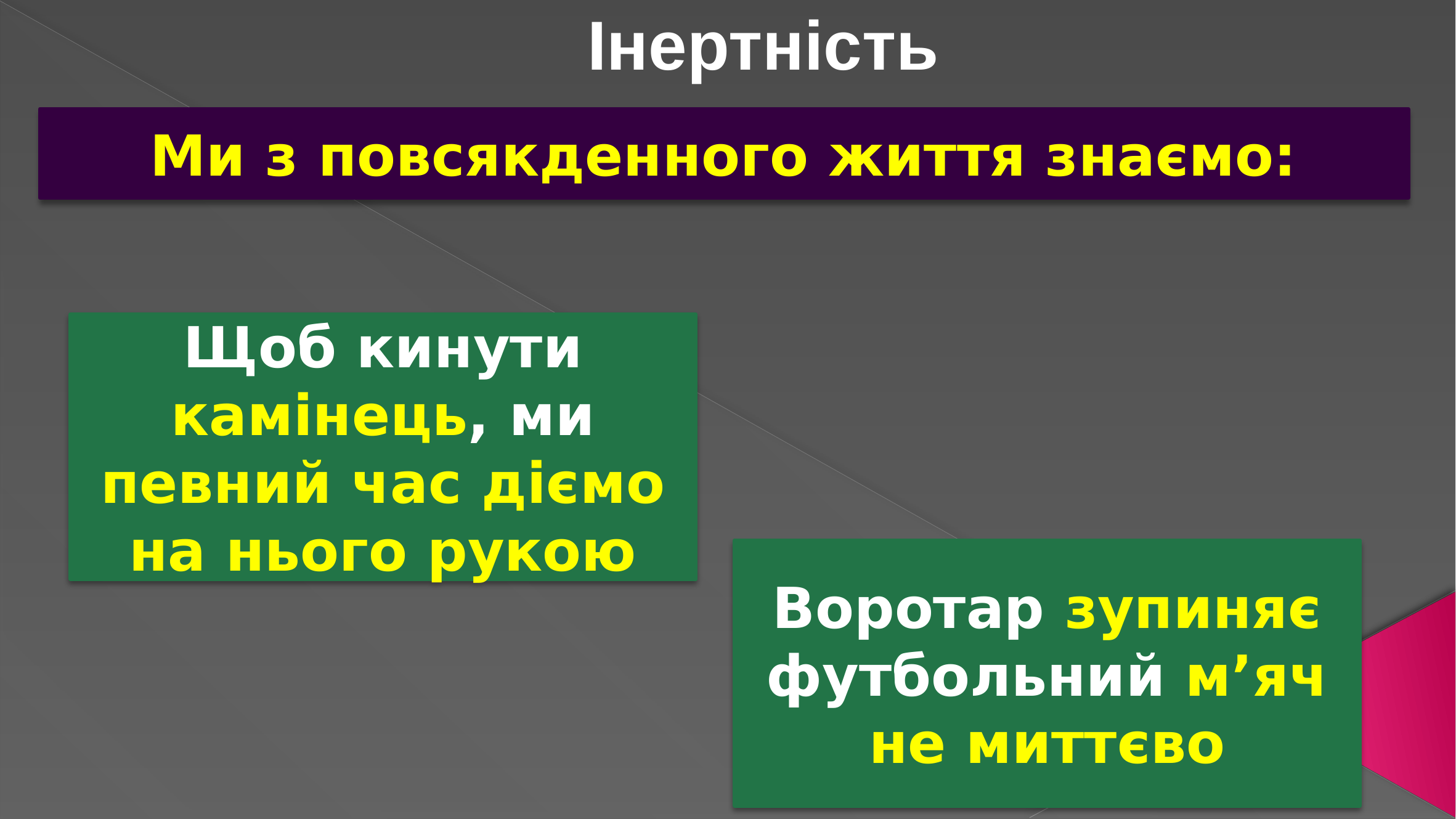

Інертність
Ми з повсякденного життя знаємо:
Щоб кинути камінець, ми певний час діємо на нього рукою
Воротар зупиняє футбольний м’яч не миттєво